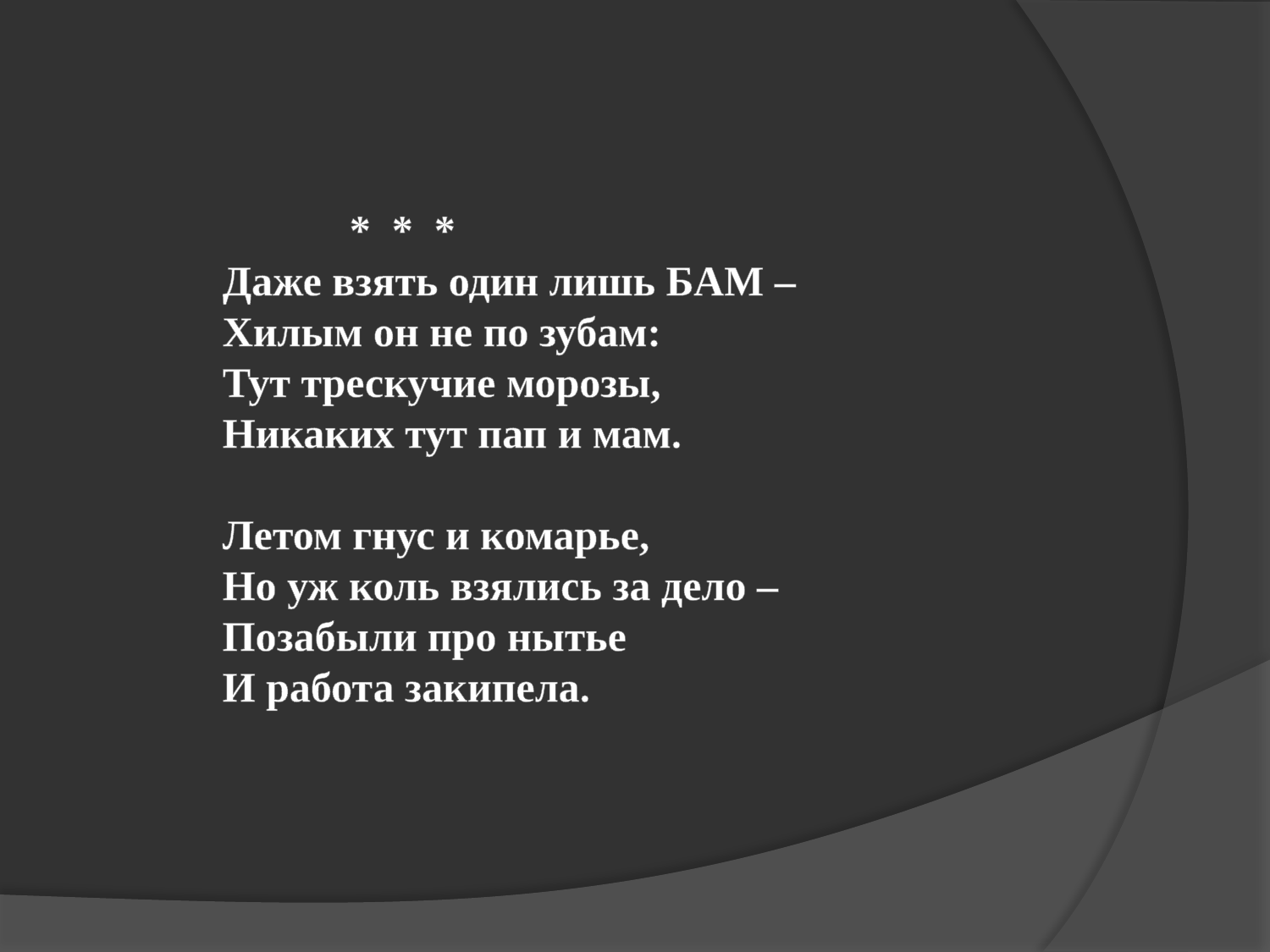

*  *  *
Даже взять один лишь БАМ –
Хилым он не по зубам:
Тут трескучие морозы,
Никаких тут пап и мам.

Летом гнус и комарье,
Но уж коль взялись за дело –
Позабыли про нытье
И работа закипела.